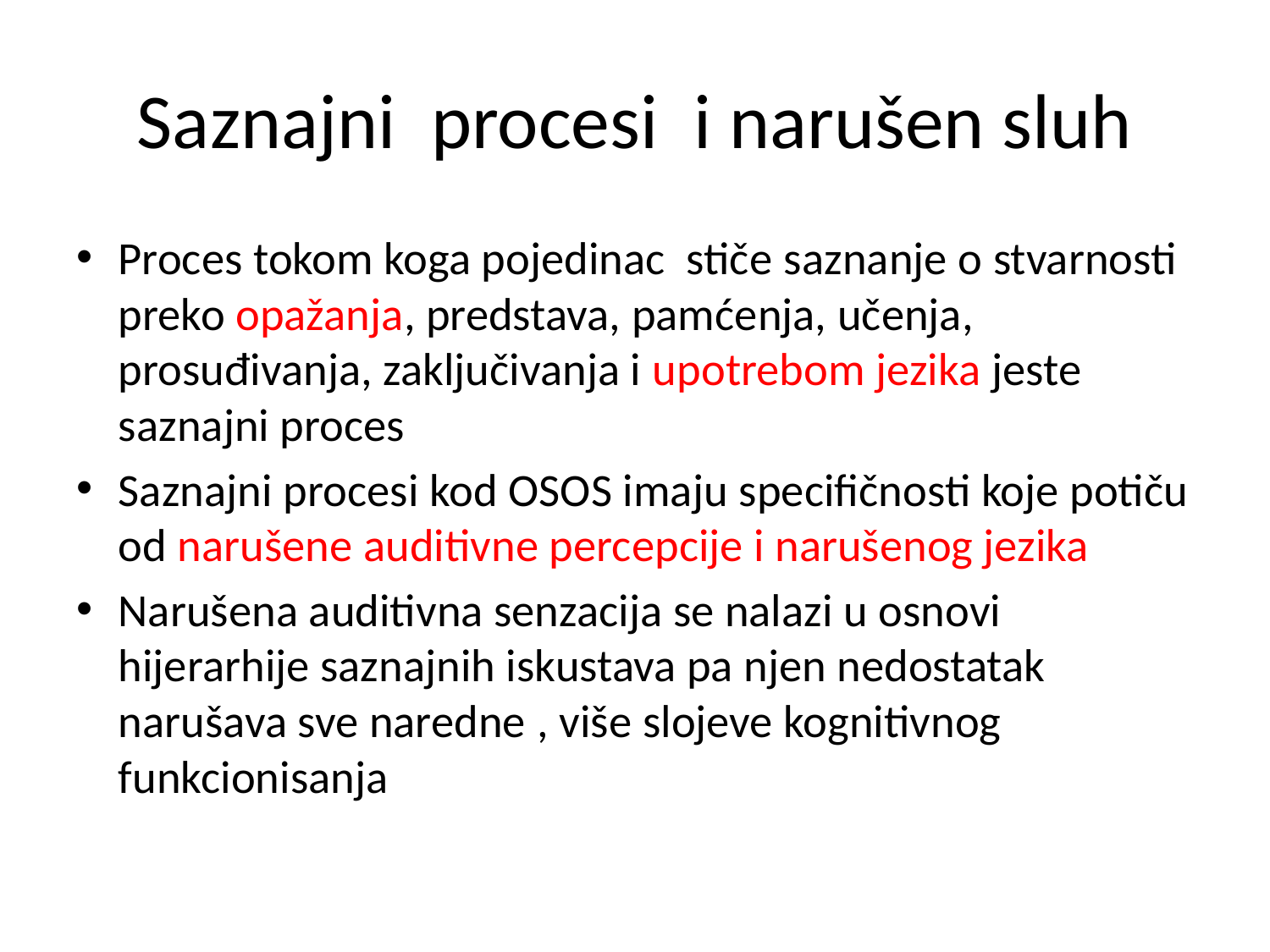

# Saznajni  procesi  i narušen sluh
Proces tokom koga pojedinac  stiče saznanje o stvarnosti preko opažanja, predstava, pamćenja, učenja, prosuđivanja, zaključivanja i upotrebom jezika jeste saznajni proces
Saznajni procesi kod OSOS imaju specifičnosti koje potiču od narušene auditivne percepcije i narušenog jezika
Narušena auditivna senzacija se nalazi u osnovi hijerarhije saznajnih iskustava pa njen nedostatak narušava sve naredne , više slojeve kognitivnog funkcionisanja